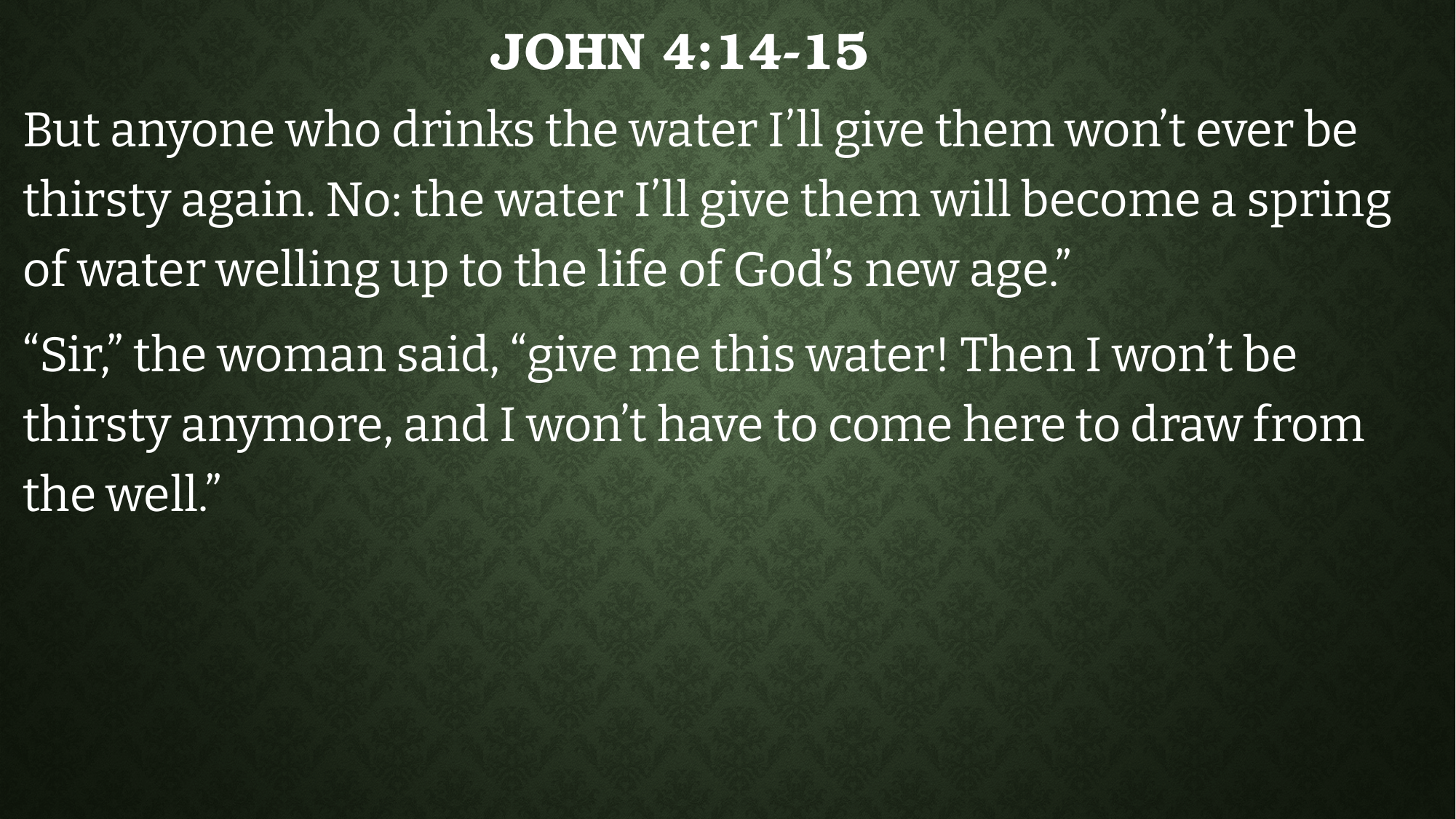

# John 4:14-15
But anyone who drinks the water I’ll give them won’t ever be thirsty again. No: the water I’ll give them will become a spring of water welling up to the life of God’s new age.”
“Sir,” the woman said, “give me this water! Then I won’t be thirsty anymore, and I won’t have to come here to draw from the well.”